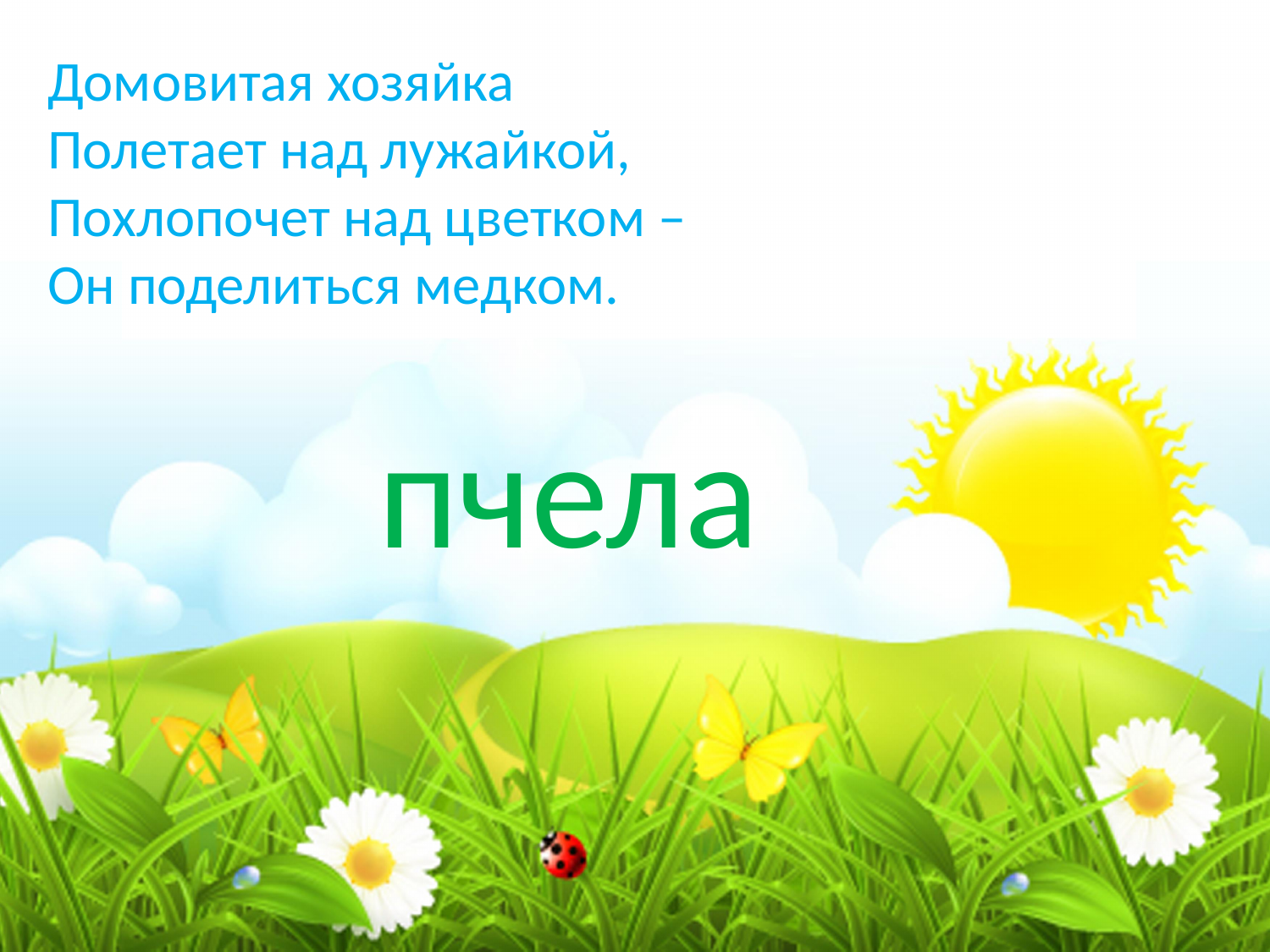

# Домовитая хозяйка Полетает над лужайкой, Похлопочет над цветком – Он поделиться медком.
пчела